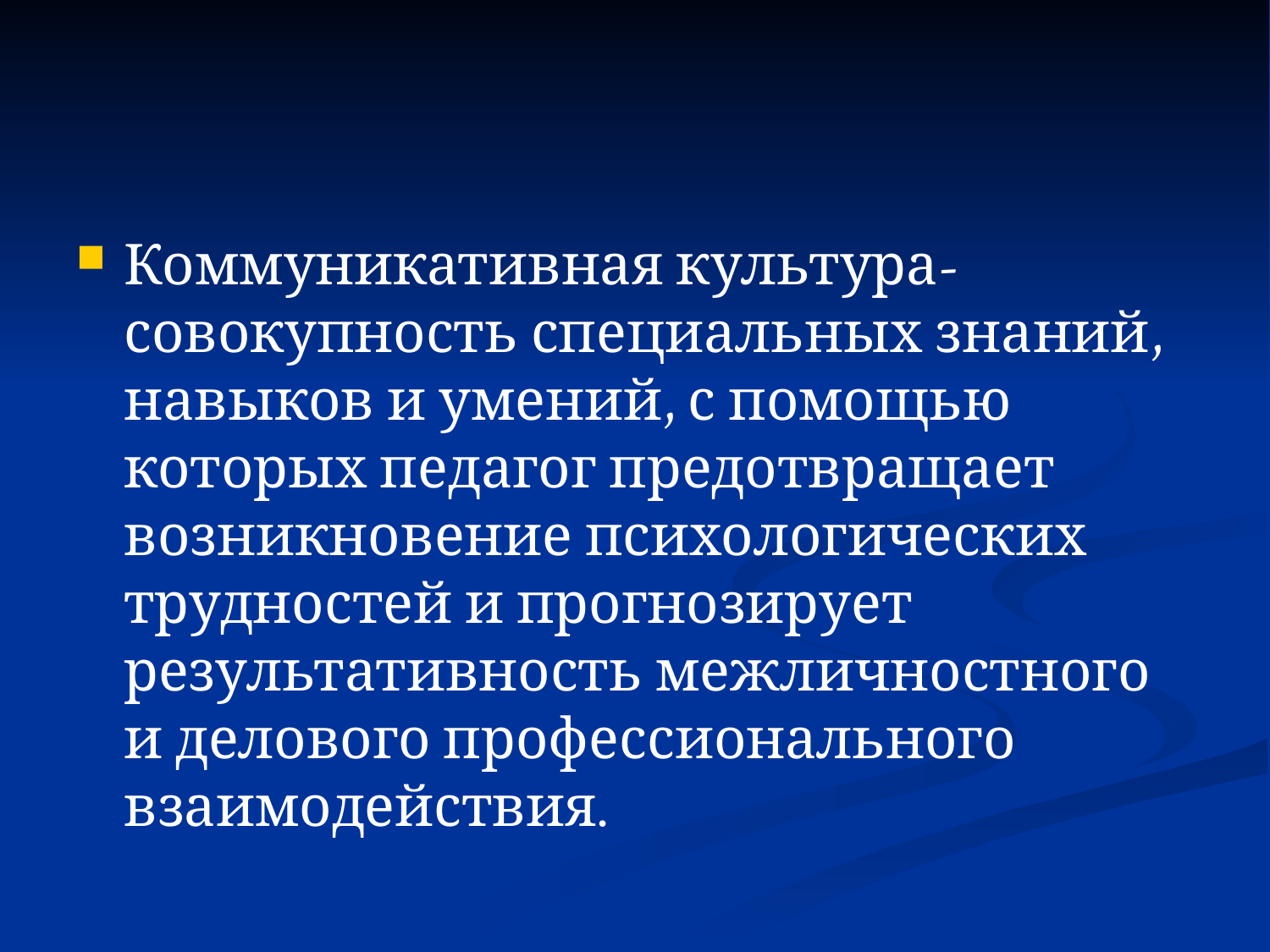

#
Коммуникативная культура-совокупность специальных знаний, навыков и умений, с помощью которых педагог предотвращает возникновение психологических трудностей и прогнозирует результативность межличностного и делового профессионального взаимодействия.